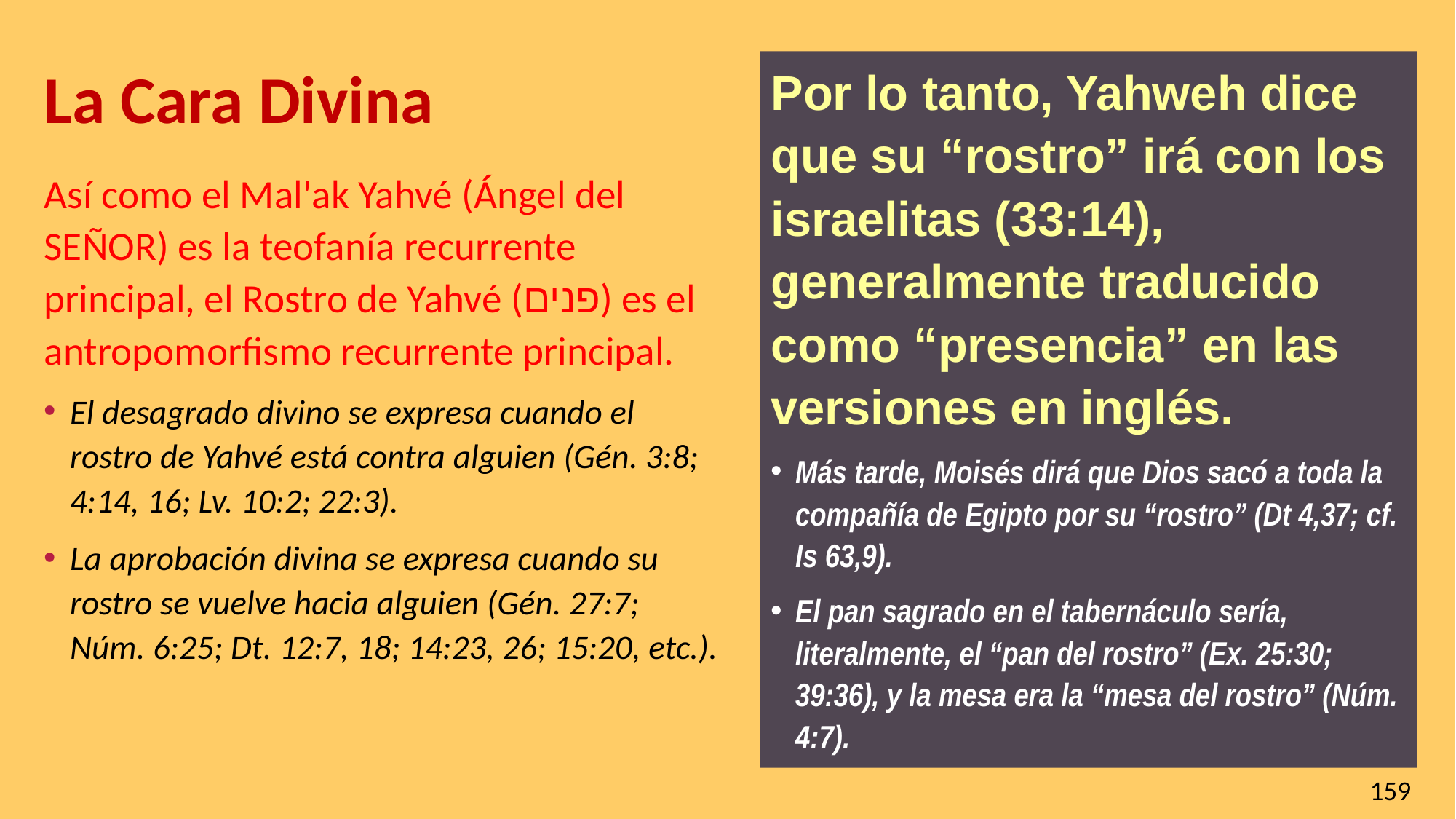

# La Cara Divina

Por lo tanto, Yahweh dice que su “rostro” irá con los israelitas (33:14), generalmente traducido como “presencia” en las versiones en inglés.
Más tarde, Moisés dirá que Dios sacó a toda la compañía de Egipto por su “rostro” (Dt 4,37; cf. Is 63,9).
El pan sagrado en el tabernáculo sería, literalmente, el “pan del rostro” (Ex. 25:30; 39:36), y la mesa era la “mesa del rostro” (Núm. 4:7).
Así como el Mal'ak Yahvé (Ángel del SEÑOR) es la teofanía recurrente principal, el Rostro de Yahvé (פנים) es el antropomorfismo recurrente principal.
El desagrado divino se expresa cuando el rostro de Yahvé está contra alguien (Gén. 3:8; 4:14, 16; Lv. 10:2; 22:3).
La aprobación divina se expresa cuando su rostro se vuelve hacia alguien (Gén. 27:7; Núm. 6:25; Dt. 12:7, 18; 14:23, 26; 15:20, etc.).
159